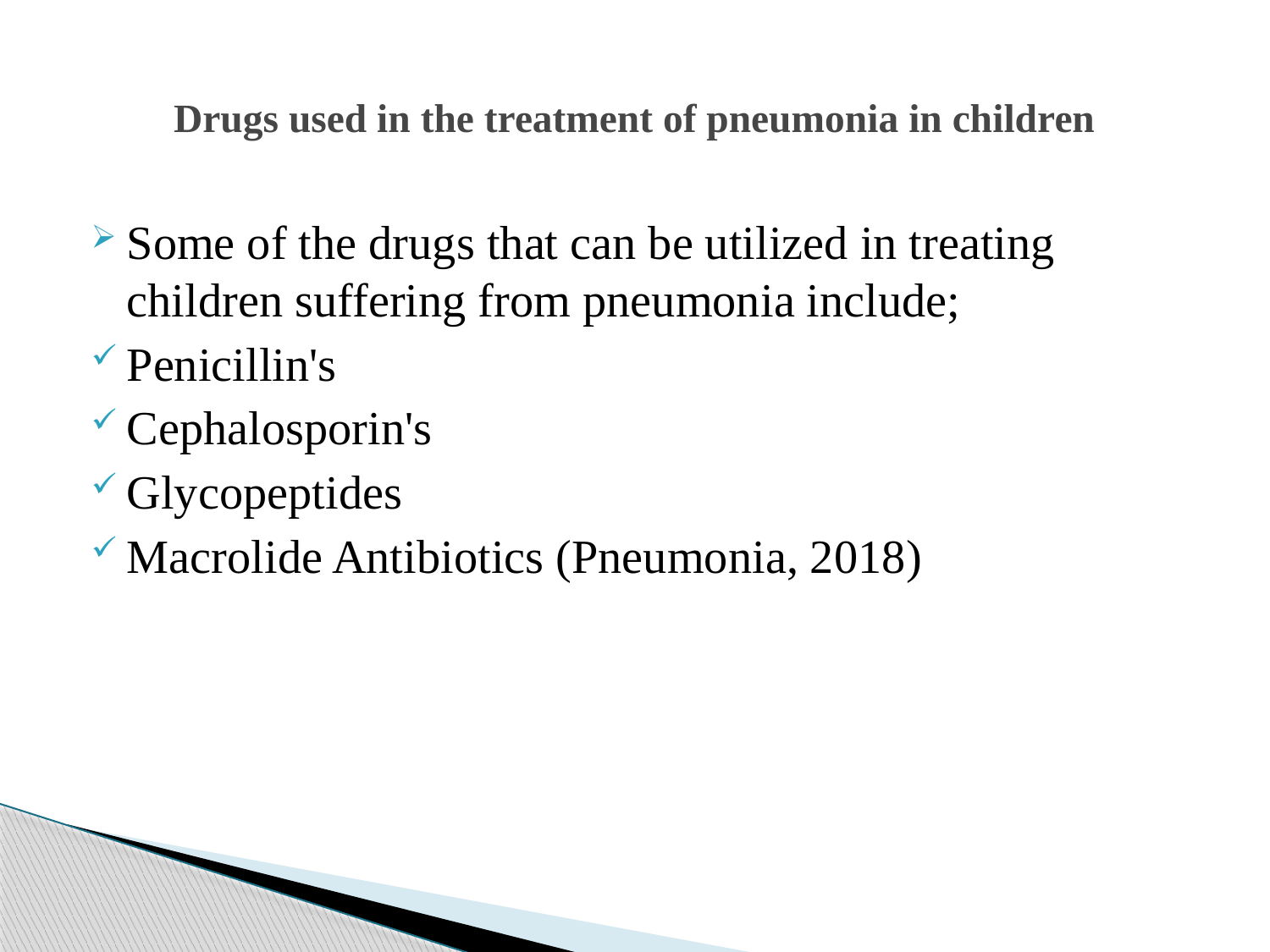

# Drugs used in the treatment of pneumonia in children
Some of the drugs that can be utilized in treating children suffering from pneumonia include;
Penicillin's
Cephalosporin's
Glycopeptides
Macrolide Antibiotics (Pneumonia, 2018)